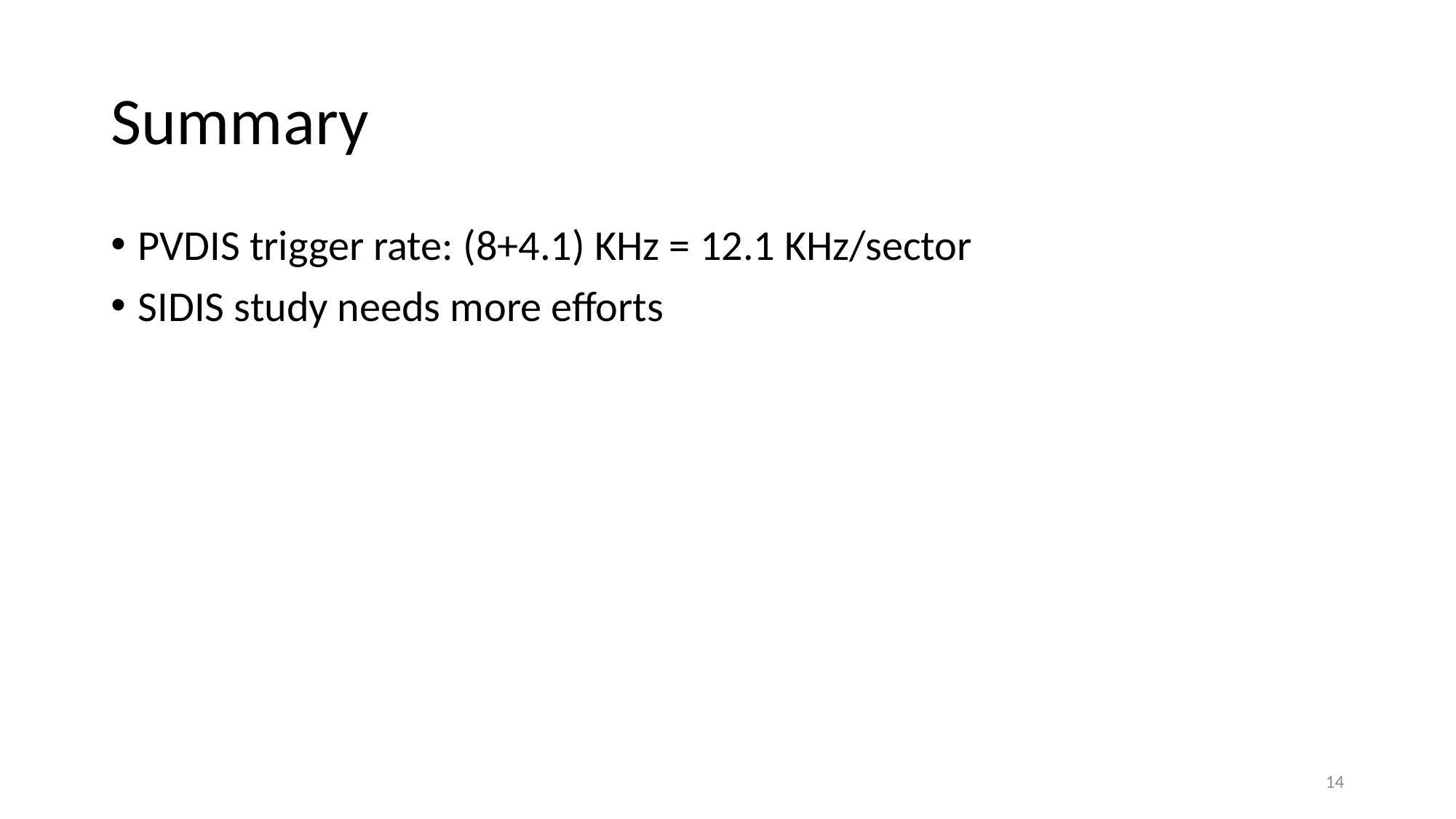

# Summary
PVDIS trigger rate: (8+4.1) KHz = 12.1 KHz/sector
SIDIS study needs more efforts
14